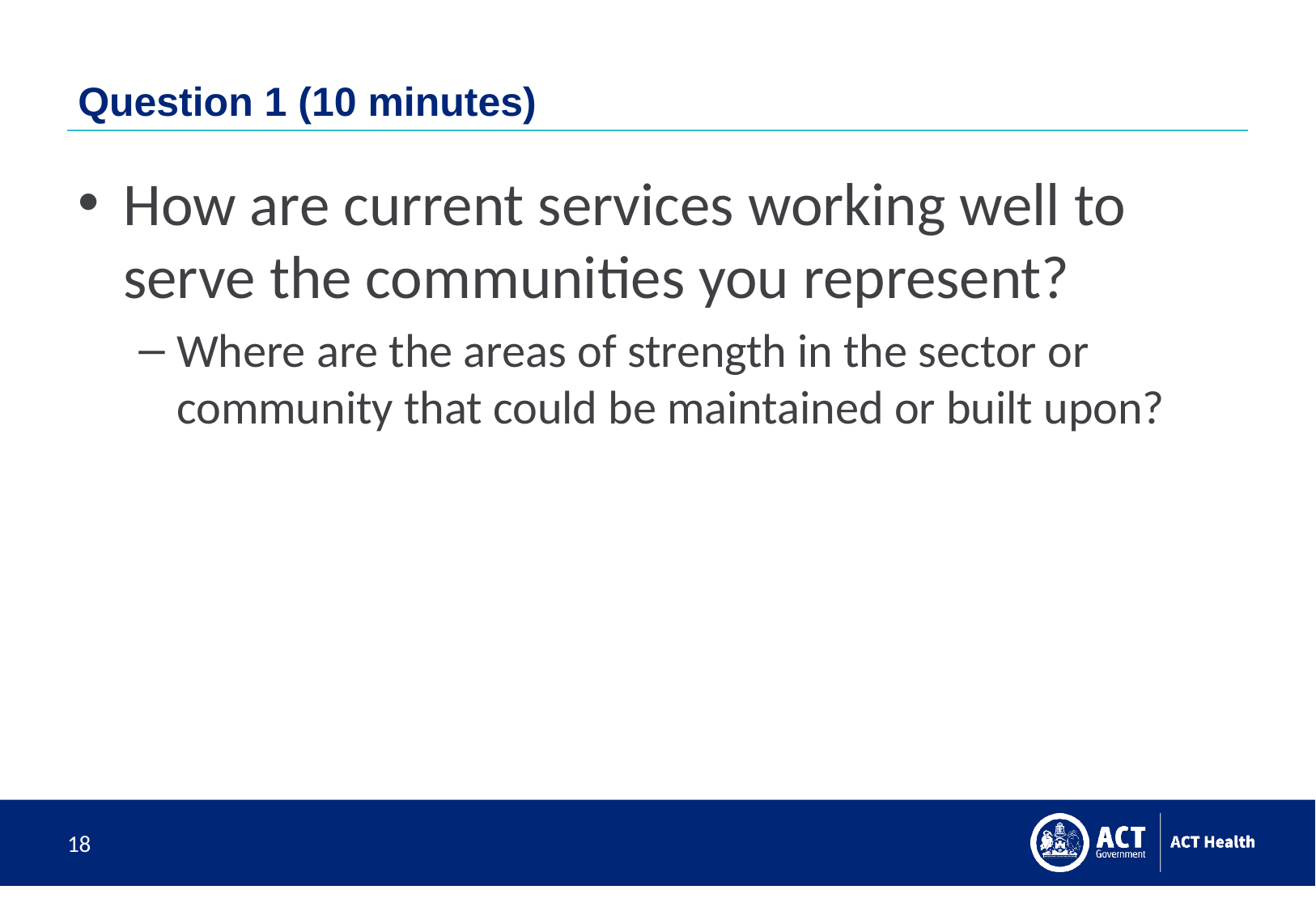

# Question 1 (10 minutes)
How are current services working well to serve the communities you represent?
Where are the areas of strength in the sector or community that could be maintained or built upon?
18